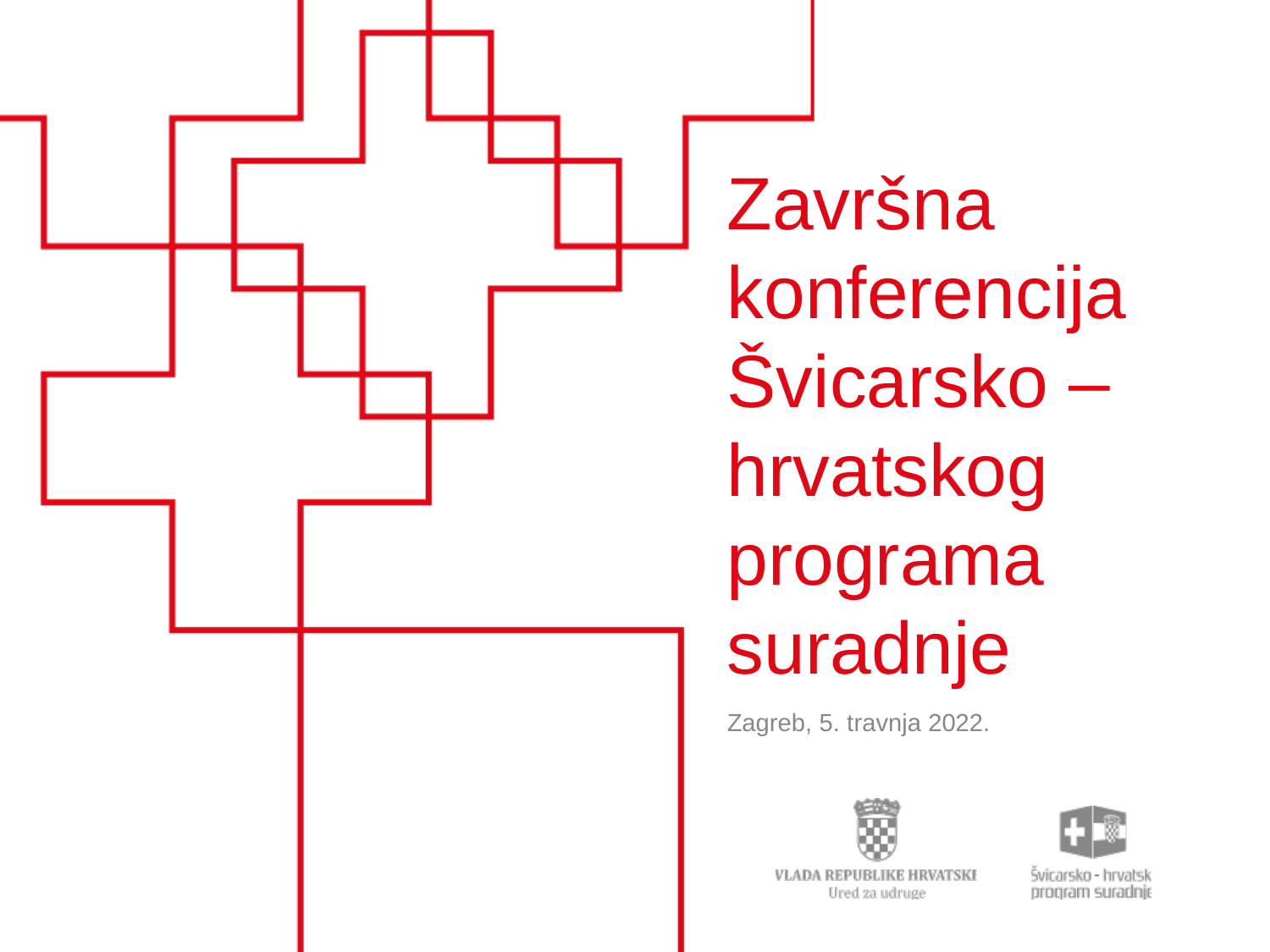

# Završna konferencija Švicarsko – hrvatskog programa suradnje
Zagreb, 5. travnja 2022.